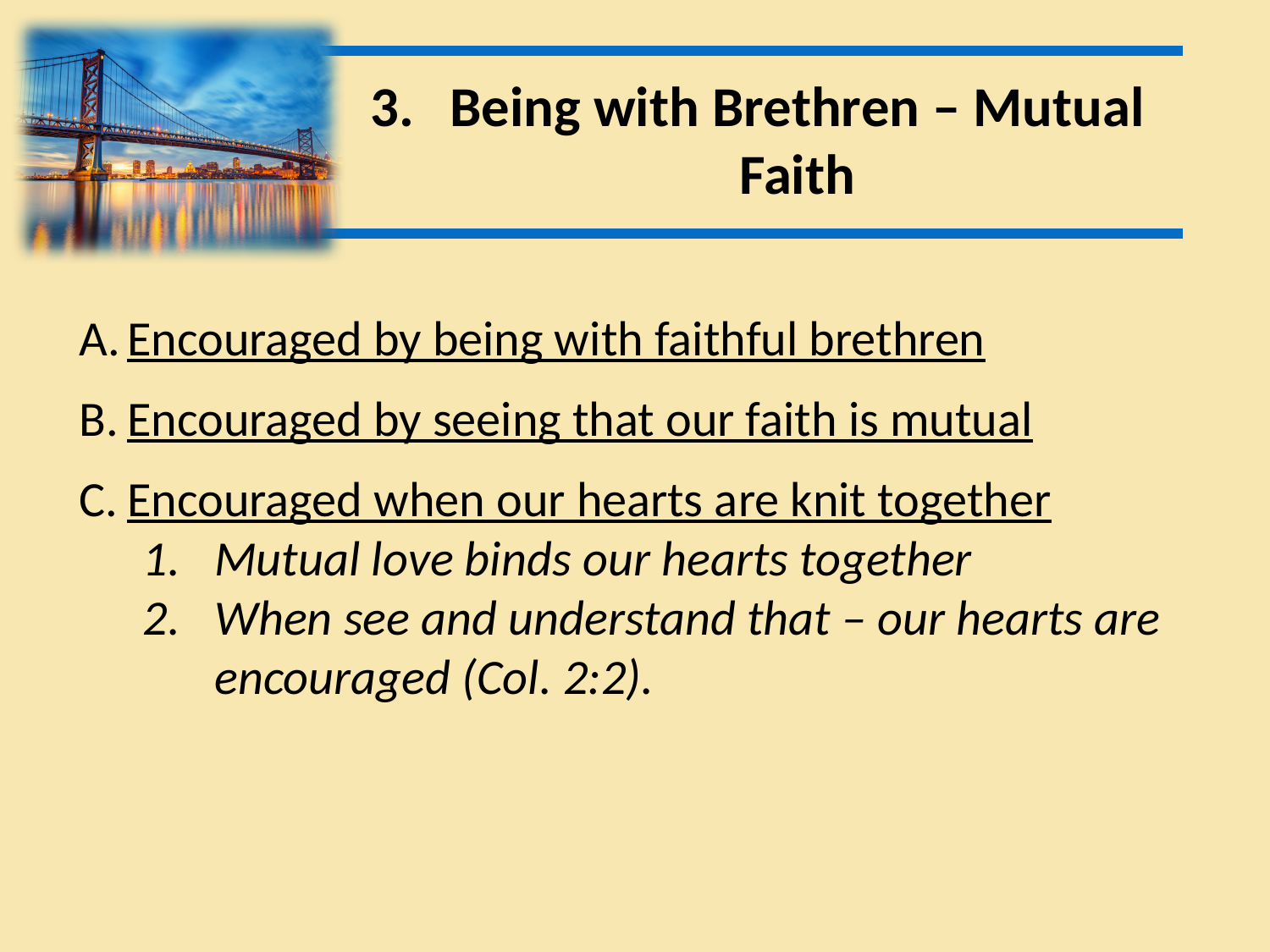

Being with Brethren – Mutual Faith
Encouraged by being with faithful brethren

Encouraged by seeing that our faith is mutual

Encouraged when our hearts are knit together
Mutual love binds our hearts together
When see and understand that – our hearts are encouraged (Col. 2:2).